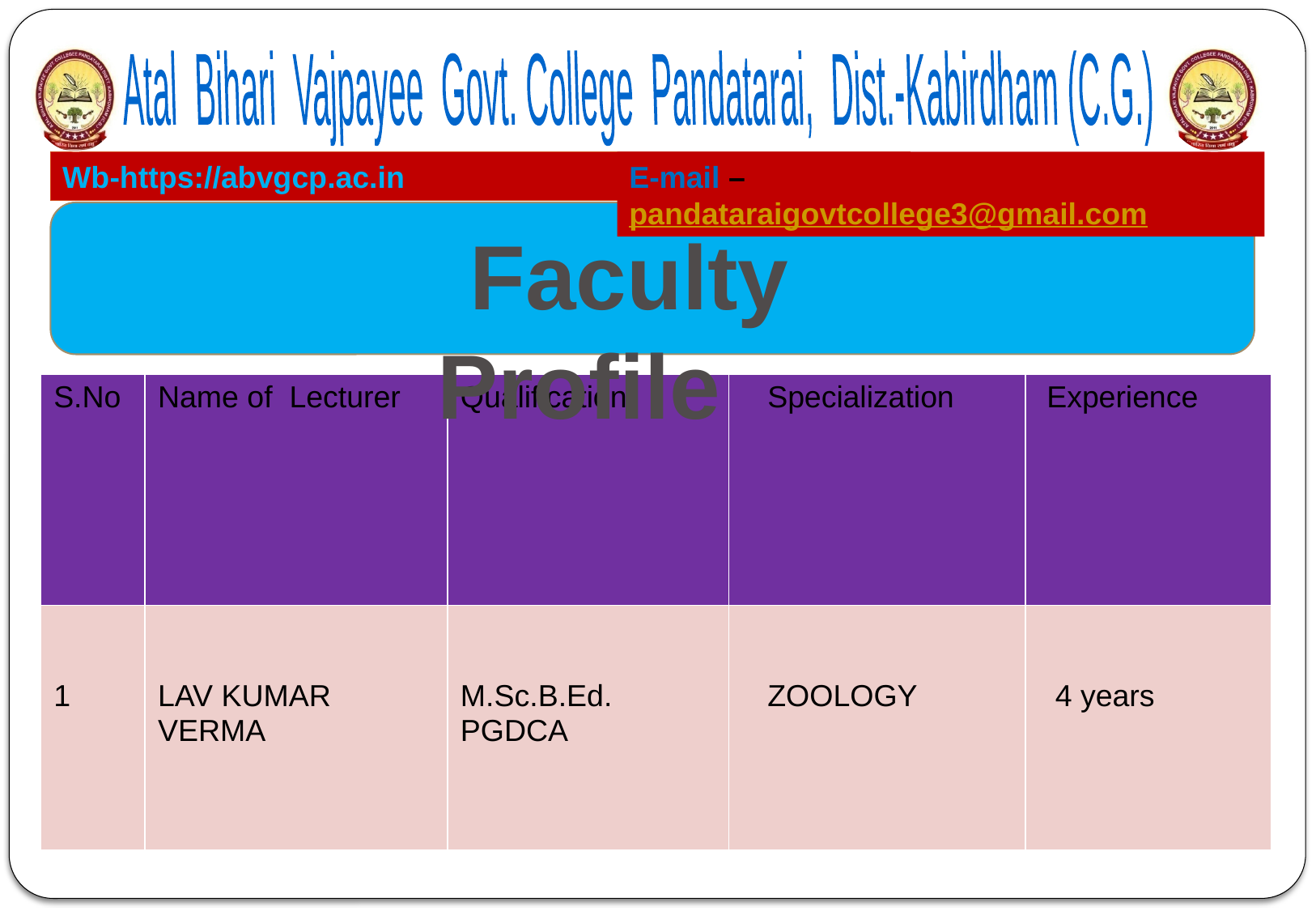

Atal  Bihari  Vajpayee  Govt. College  Pandatarai,  Dist.-Kabirdham (C.G.)
Wb-https://abvgcp.ac.in
E-mail – pandataraigovtcollege3@gmail.com

   Faculty Profile
| S.No | Name of Lecturer | Qualification | Specialization | Experience |
| --- | --- | --- | --- | --- |
| 1 | LAV KUMAR VERMA | M.Sc.B.Ed. PGDCA | ZOOLOGY | 4 years |